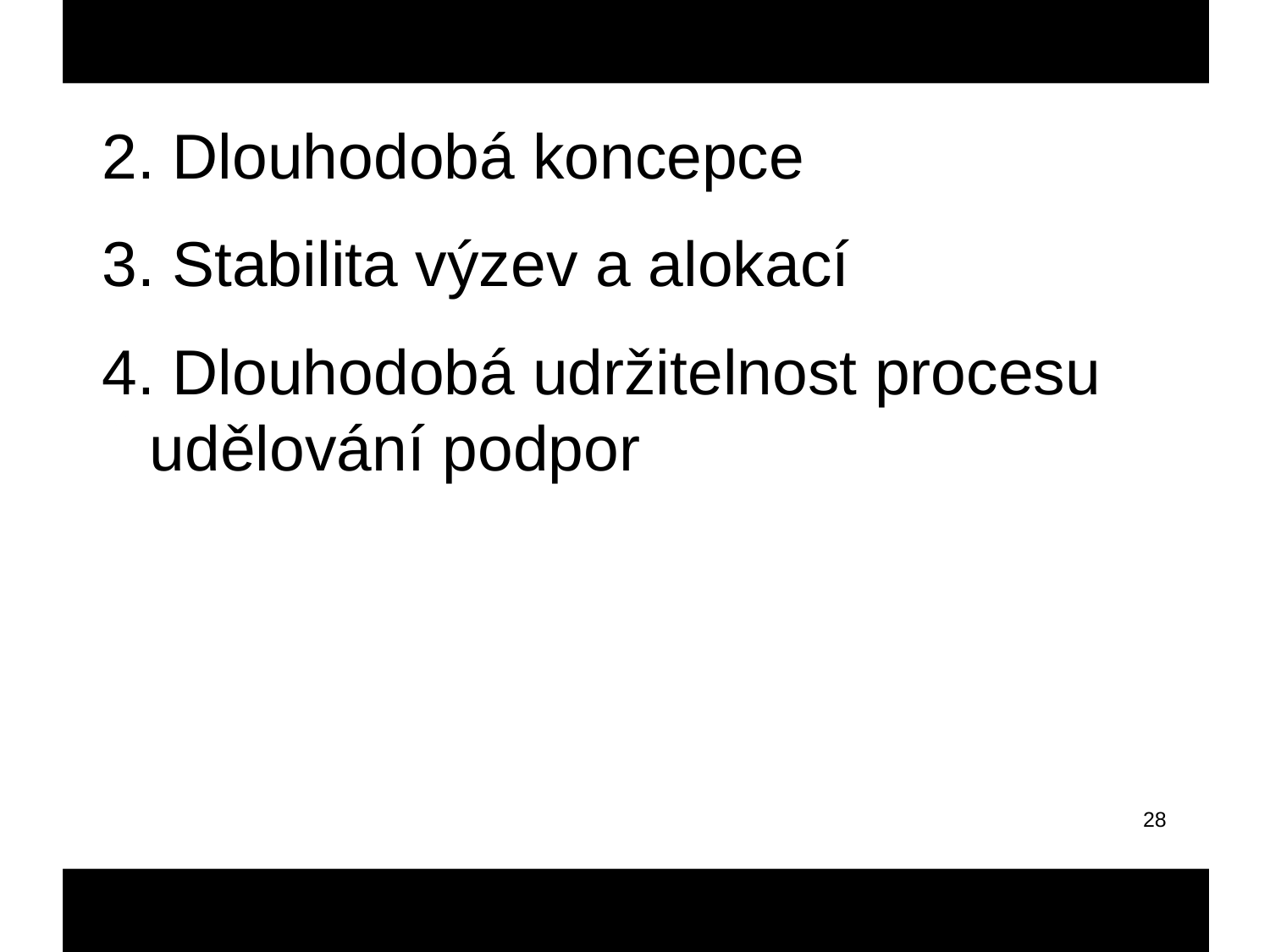

2. Dlouhodobá koncepce
3. Stabilita výzev a alokací
4. Dlouhodobá udržitelnost procesu udělování podpor
28